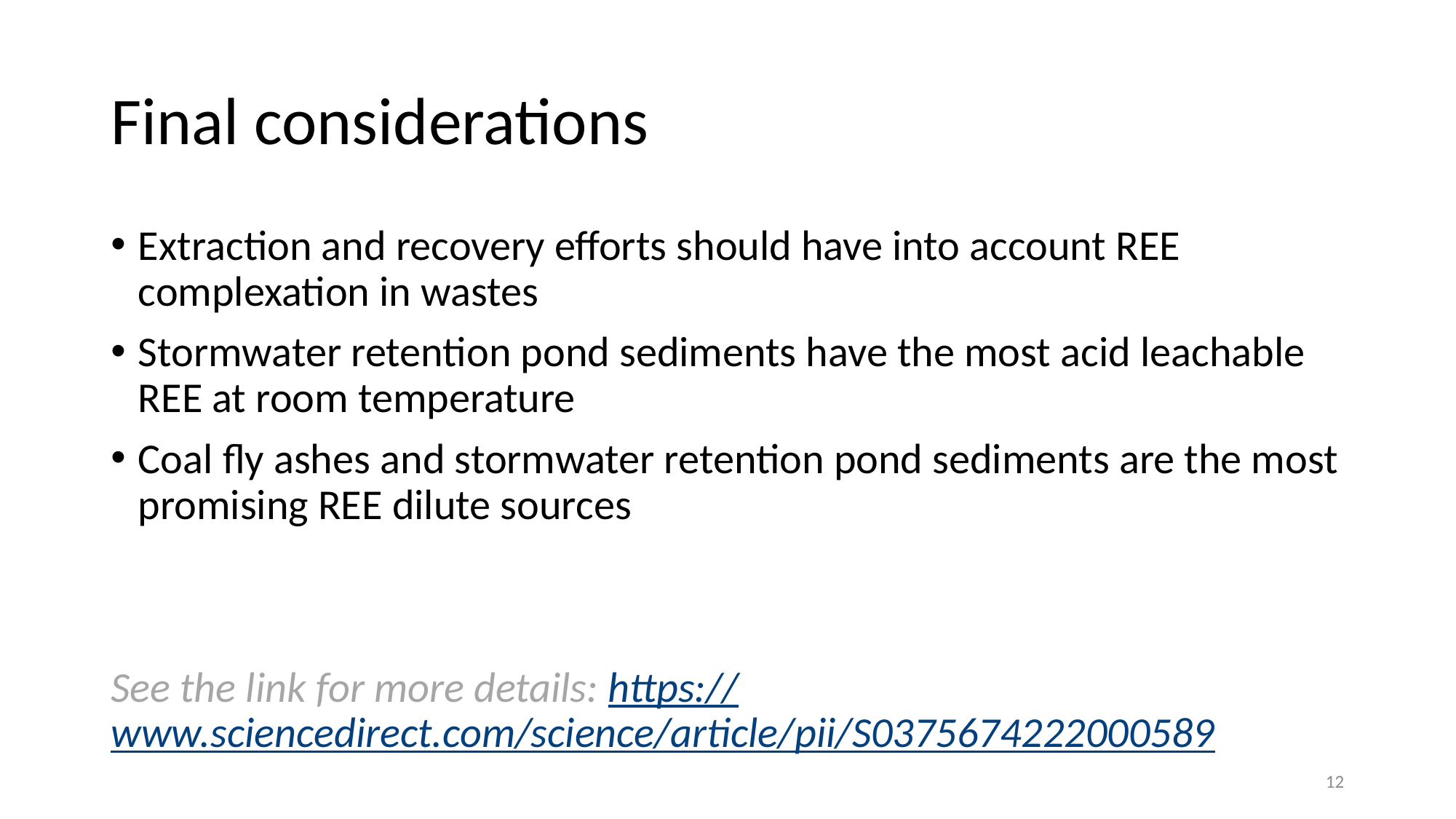

# Final considerations
Extraction and recovery efforts should have into account REE complexation in wastes
Stormwater retention pond sediments have the most acid leachable REE at room temperature
Coal fly ashes and stormwater retention pond sediments are the most promising REE dilute sources

See the link for more details: https://www.sciencedirect.com/science/article/pii/S0375674222000589

12